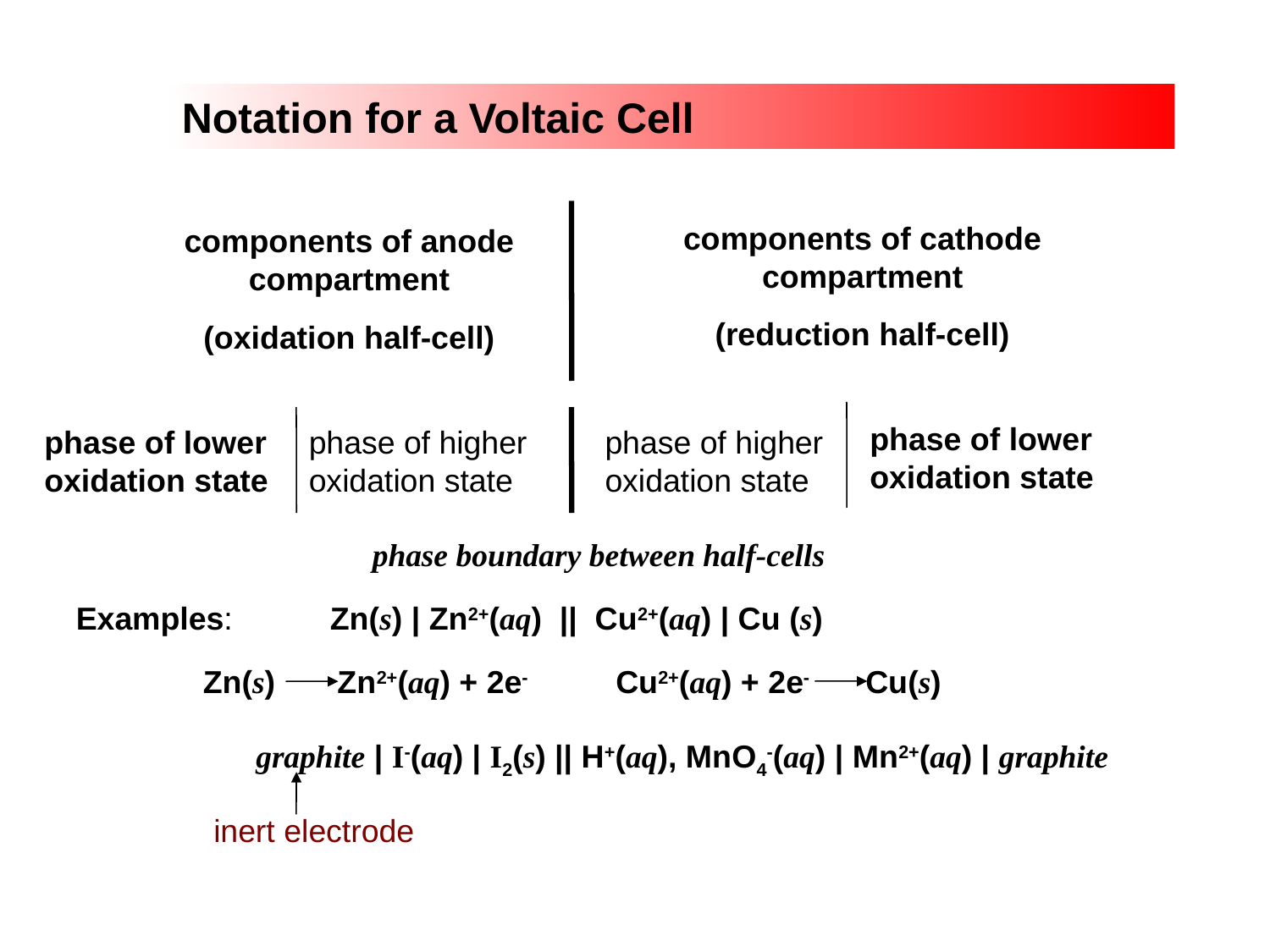

Notation for a Voltaic Cell

components of cathode compartment
(reduction half-cell)
components of anode compartment
(oxidation half-cell)

phase of lower oxidation state
phase of lower oxidation state
phase of higher oxidation state
phase of higher oxidation state
phase boundary between half-cells
Examples:
Zn(s) | Zn2+(aq)  ||  Cu2+(aq) | Cu (s)
Zn(s)       Zn2+(aq) + 2e-

Cu2+(aq) + 2e-           Cu(s)

graphite | I-(aq) | I2(s) || H+(aq), MnO4-(aq) | Mn2+(aq) | graphite

inert electrode